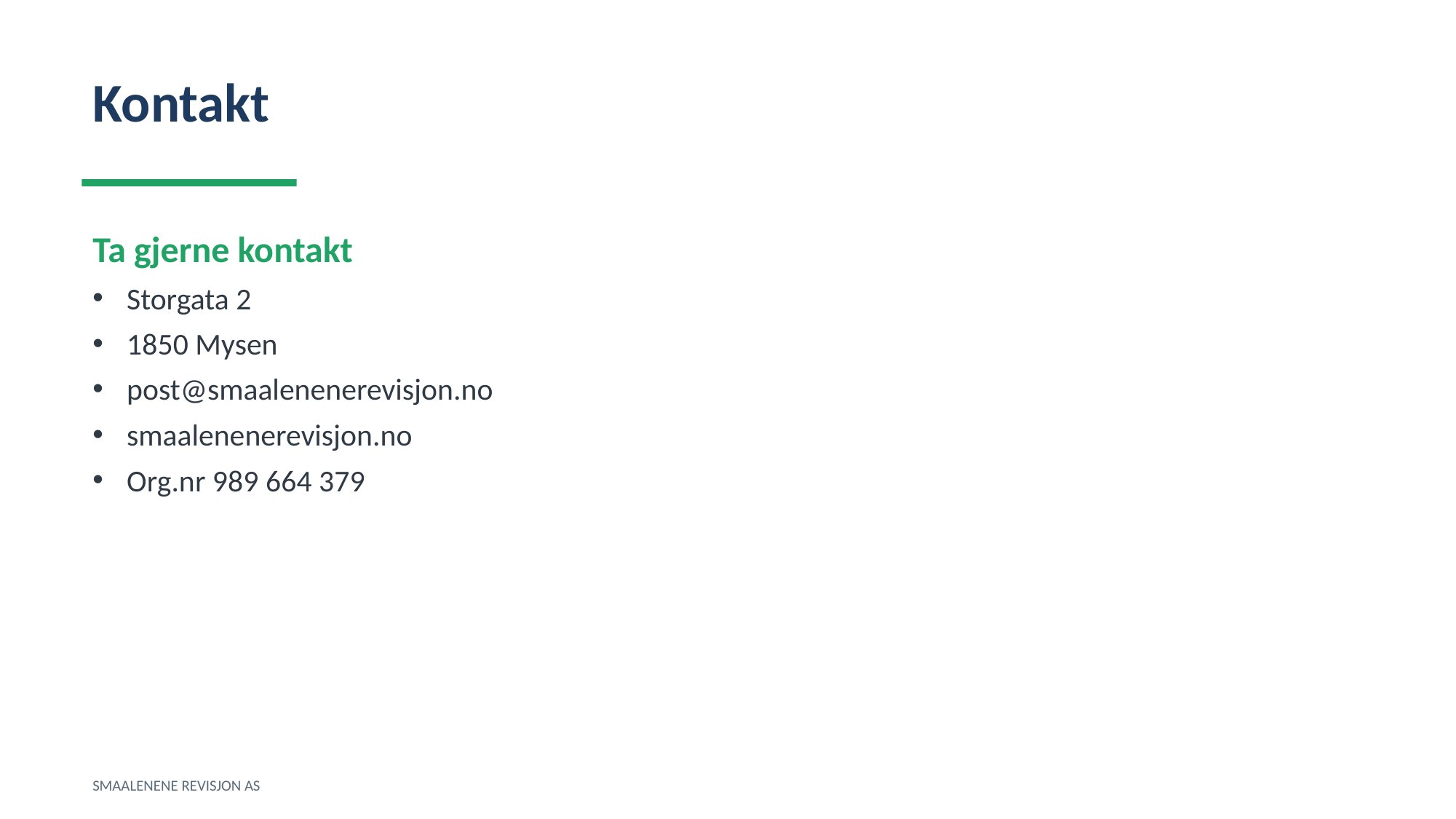

Kontakt

Ta gjerne kontakt
Storgata 2
1850 Mysen
post@smaalenenerevisjon.no
smaalenenerevisjon.no
Org.nr 989 664 379
SMAALENENE REVISJON AS